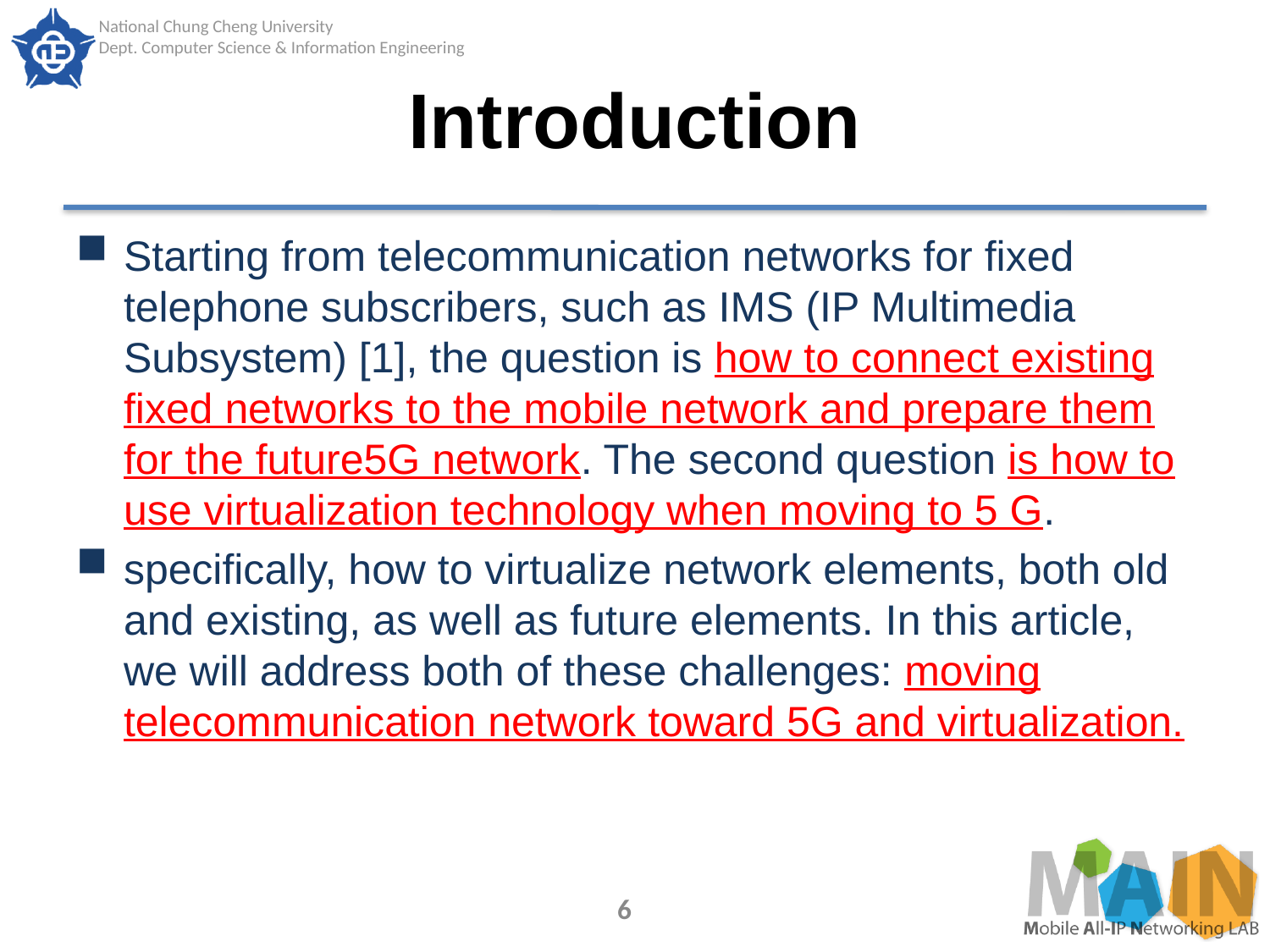

# Introduction
Starting from telecommunication networks for fixed telephone subscribers, such as IMS (IP Multimedia Subsystem) [1], the question is how to connect existing fixed networks to the mobile network and prepare them for the future5G network. The second question is how to use virtualization technology when moving to 5 G.
specifically, how to virtualize network elements, both old and existing, as well as future elements. In this article, we will address both of these challenges: moving telecommunication network toward 5G and virtualization.
6